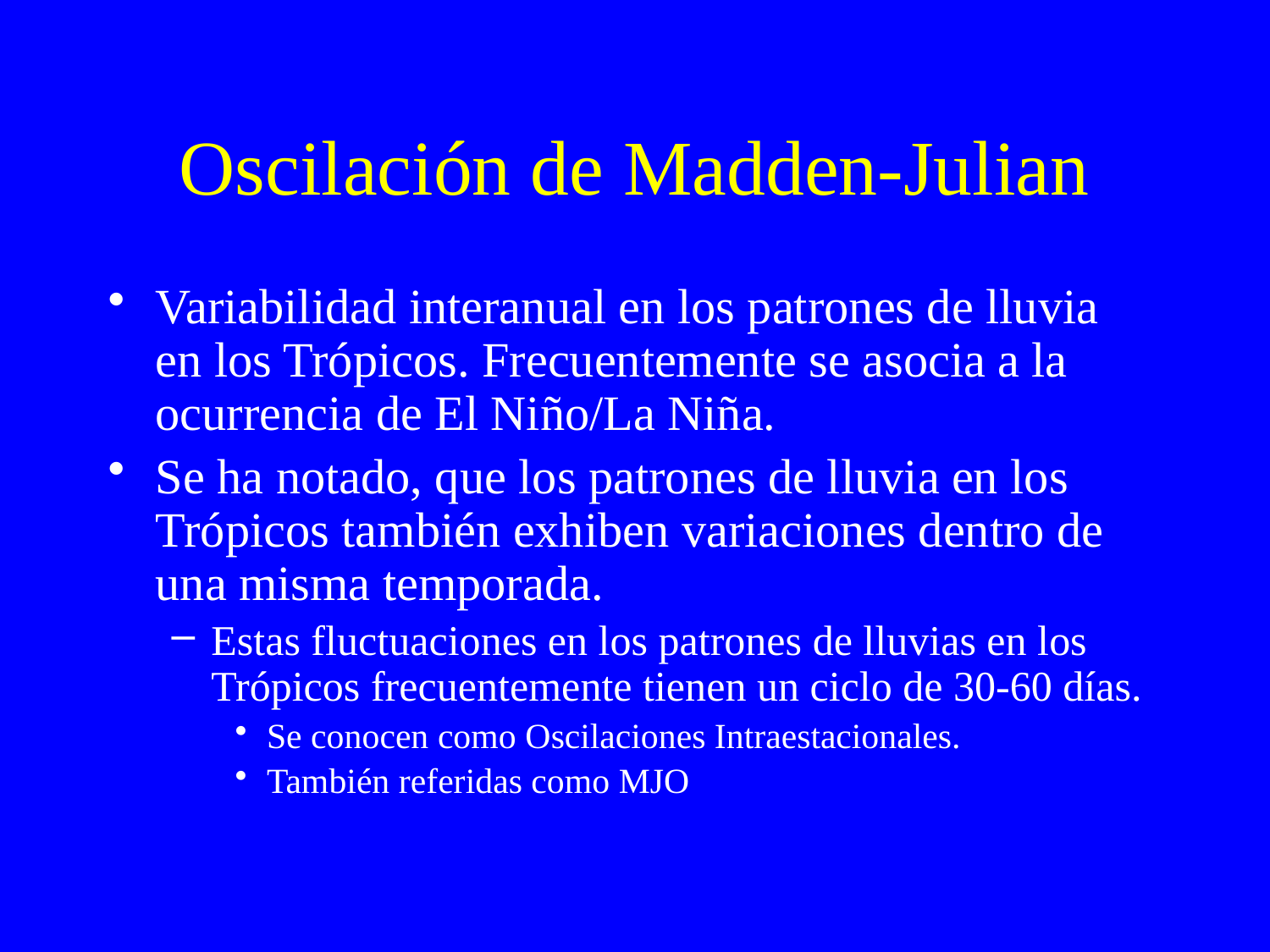

# Oscilación de Madden-Julian
Variabilidad interanual en los patrones de lluvia  en los Trópicos. Frecuentemente se asocia a la ocurrencia de El Niño/La Niña.
Se ha notado, que los patrones de lluvia en los Trópicos también exhiben variaciones dentro de una misma temporada.
Estas fluctuaciones en los patrones de lluvias en los Trópicos frecuentemente tienen un ciclo de 30-60 días.
Se conocen como Oscilaciones Intraestacionales.
También referidas como MJO